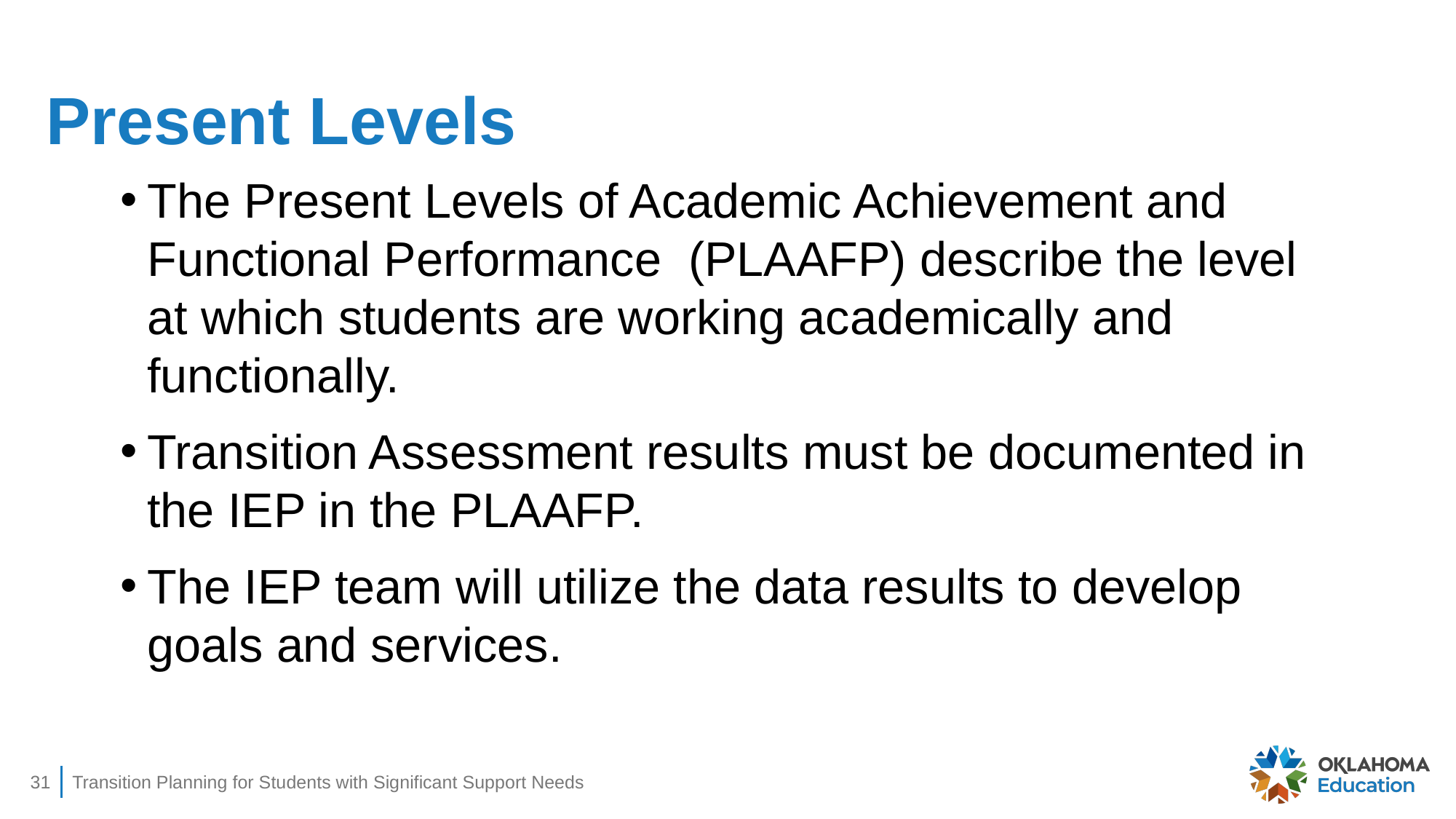

# Present Levels
The Present Levels of Academic Achievement and Functional Performance  (PLAAFP) describe the level at which students are working academically and functionally.
Transition Assessment results must be documented in the IEP in the PLAAFP.
The IEP team will utilize the data results to develop goals and services.
31
Transition Planning for Students with Significant Support Needs